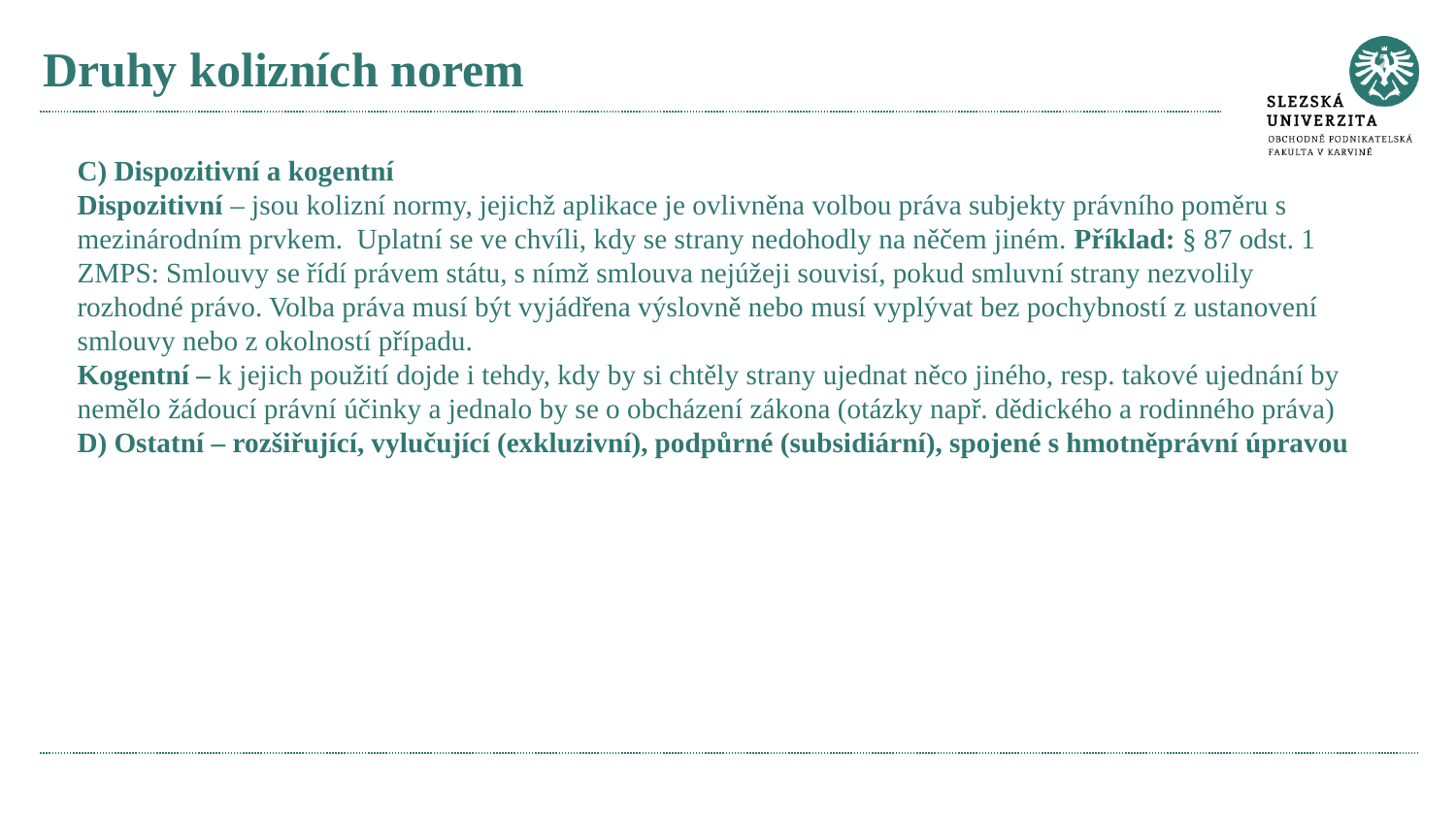

# Druhy kolizních norem
C) Dispozitivní a kogentní
Dispozitivní – jsou kolizní normy, jejichž aplikace je ovlivněna volbou práva subjekty právního poměru s mezinárodním prvkem.  Uplatní se ve chvíli, kdy se strany nedohodly na něčem jiném. Příklad: § 87 odst. 1 ZMPS: Smlouvy se řídí právem státu, s nímž smlouva nejúžeji souvisí, pokud smluvní strany nezvolily rozhodné právo. Volba práva musí být vyjádřena výslovně nebo musí vyplývat bez pochybností z ustanovení smlouvy nebo z okolností případu.
Kogentní – k jejich použití dojde i tehdy, kdy by si chtěly strany ujednat něco jiného, resp. takové ujednání by nemělo žádoucí právní účinky a jednalo by se o obcházení zákona (otázky např. dědického a rodinného práva)
D) Ostatní – rozšiřující, vylučující (exkluzivní), podpůrné (subsidiární), spojené s hmotněprávní úpravou